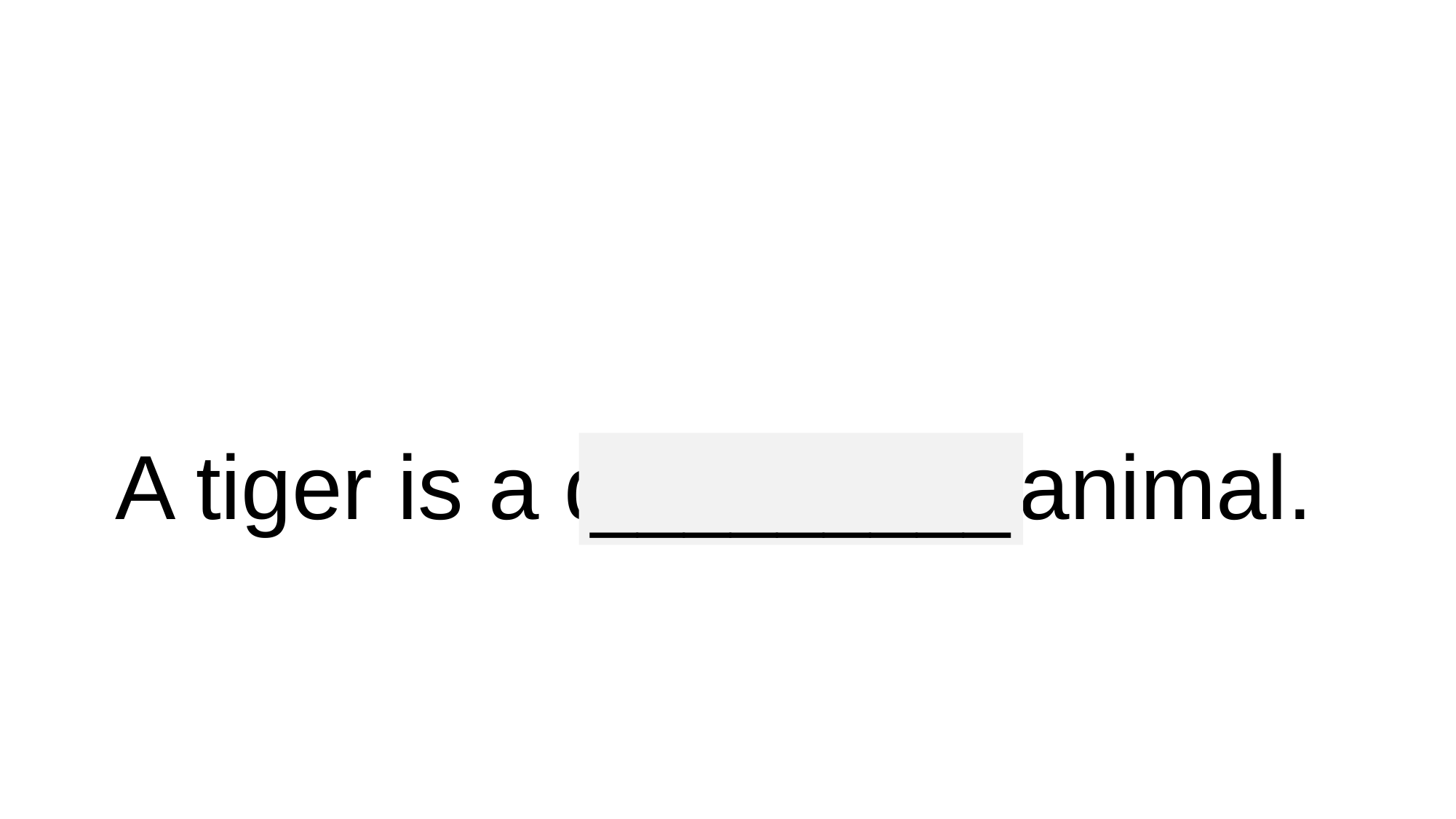

# A tiger is a dangerous animal.
_________